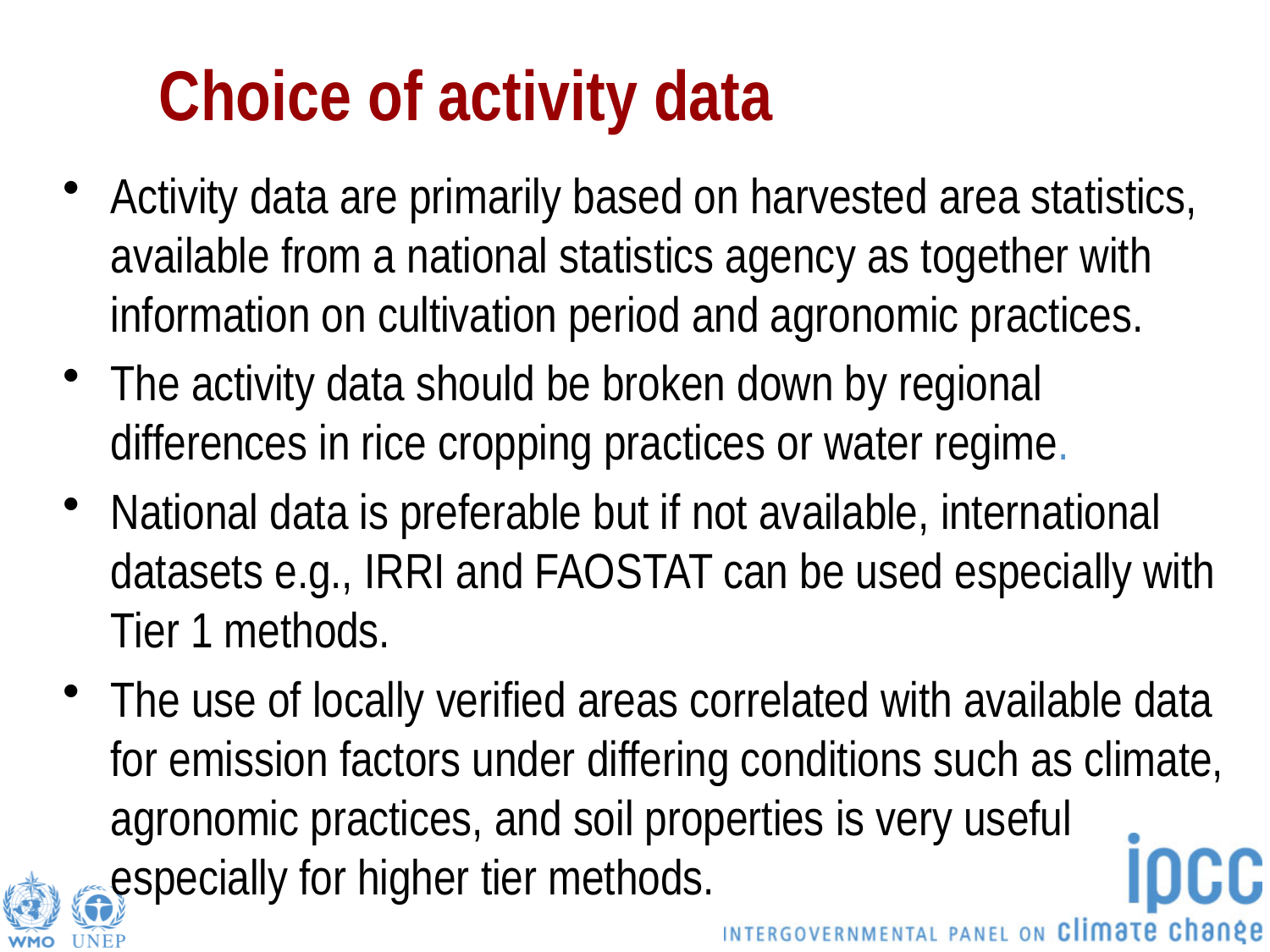

# Choice of activity data
Activity data are primarily based on harvested area statistics, available from a national statistics agency as together with information on cultivation period and agronomic practices.
The activity data should be broken down by regional differences in rice cropping practices or water regime.
National data is preferable but if not available, international datasets e.g., IRRI and FAOSTAT can be used especially with Tier 1 methods.
The use of locally verified areas correlated with available data for emission factors under differing conditions such as climate, agronomic practices, and soil properties is very useful especially for higher tier methods.